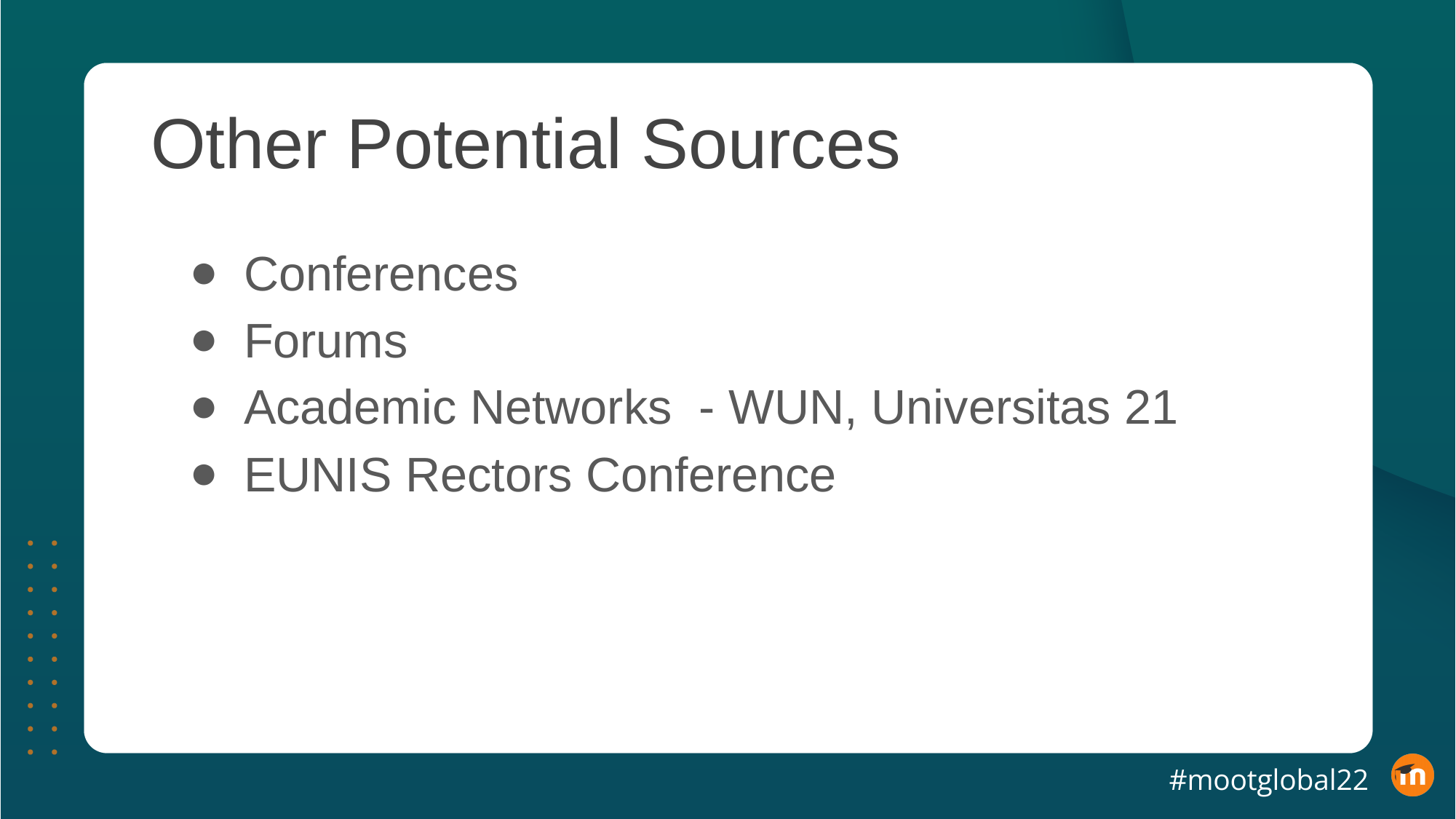

# Other Potential Sources
Conferences
Forums
Academic Networks  - WUN, Universitas 21
EUNIS Rectors Conference